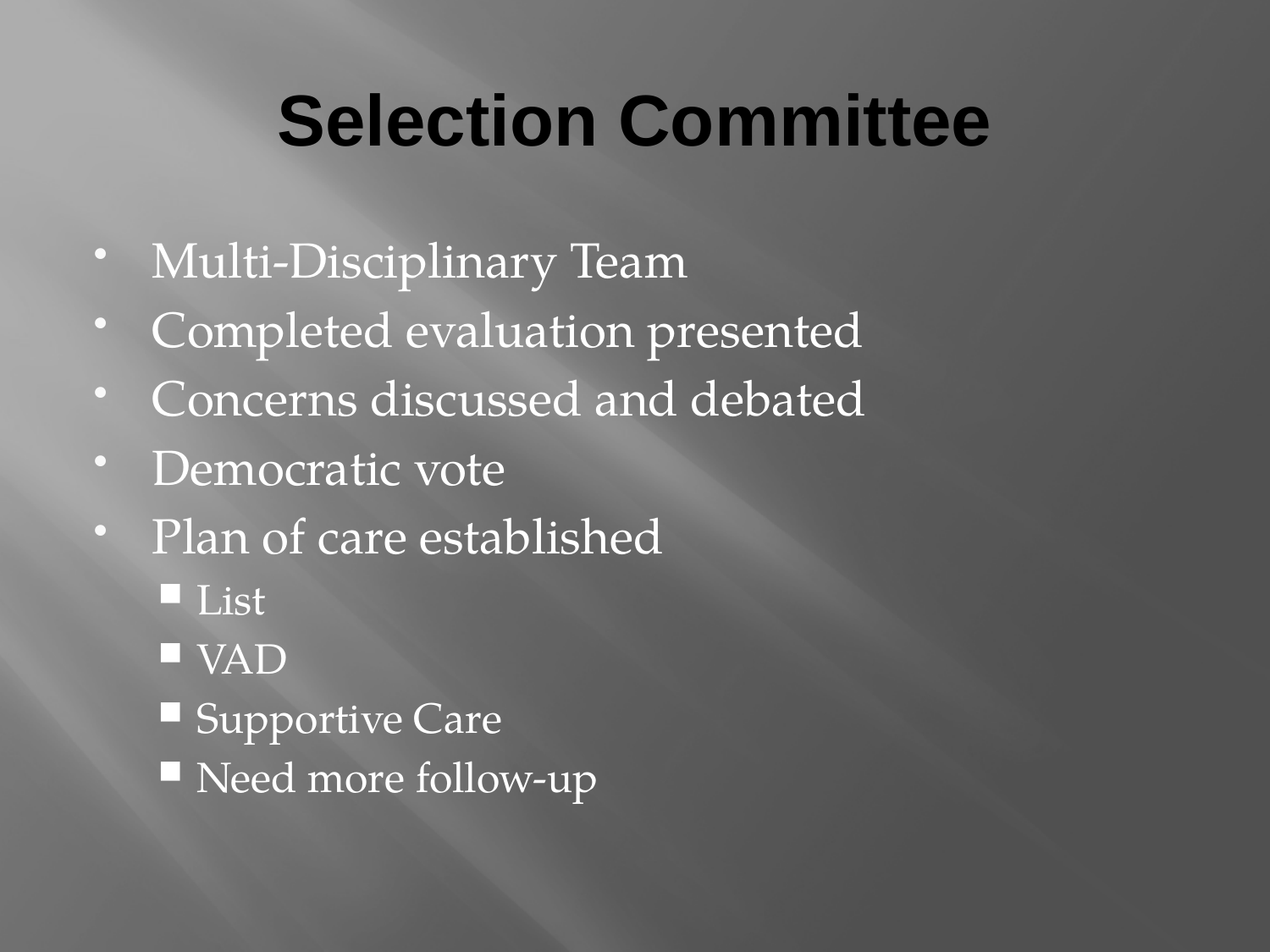

# Selection Committee
Multi-Disciplinary Team
Completed evaluation presented
Concerns discussed and debated
Democratic vote
Plan of care established
List
VAD
Supportive Care
Need more follow-up